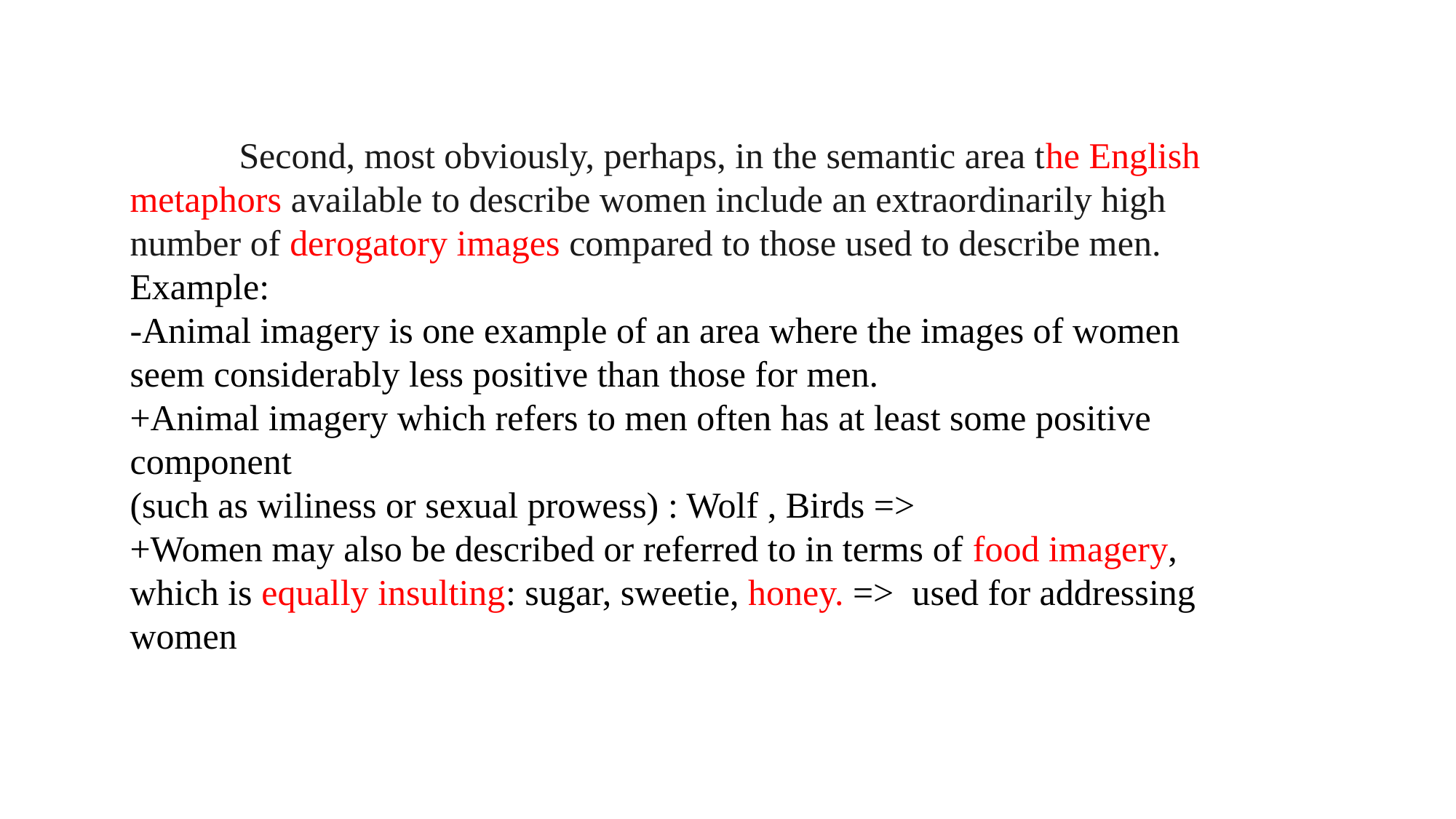

Second, most obviously, perhaps, in the semantic area the English metaphors available to describe women include an extraordinarily high number of derogatory images compared to those used to describe men.
Example:
-Animal imagery is one example of an area where the images of women seem considerably less positive than those for men.
+Animal imagery which refers to men often has at least some positive component
(such as wiliness or sexual prowess) : Wolf , Birds =>
+Women may also be described or referred to in terms of food imagery, which is equally insulting: sugar, sweetie, honey. =>  used for addressing women